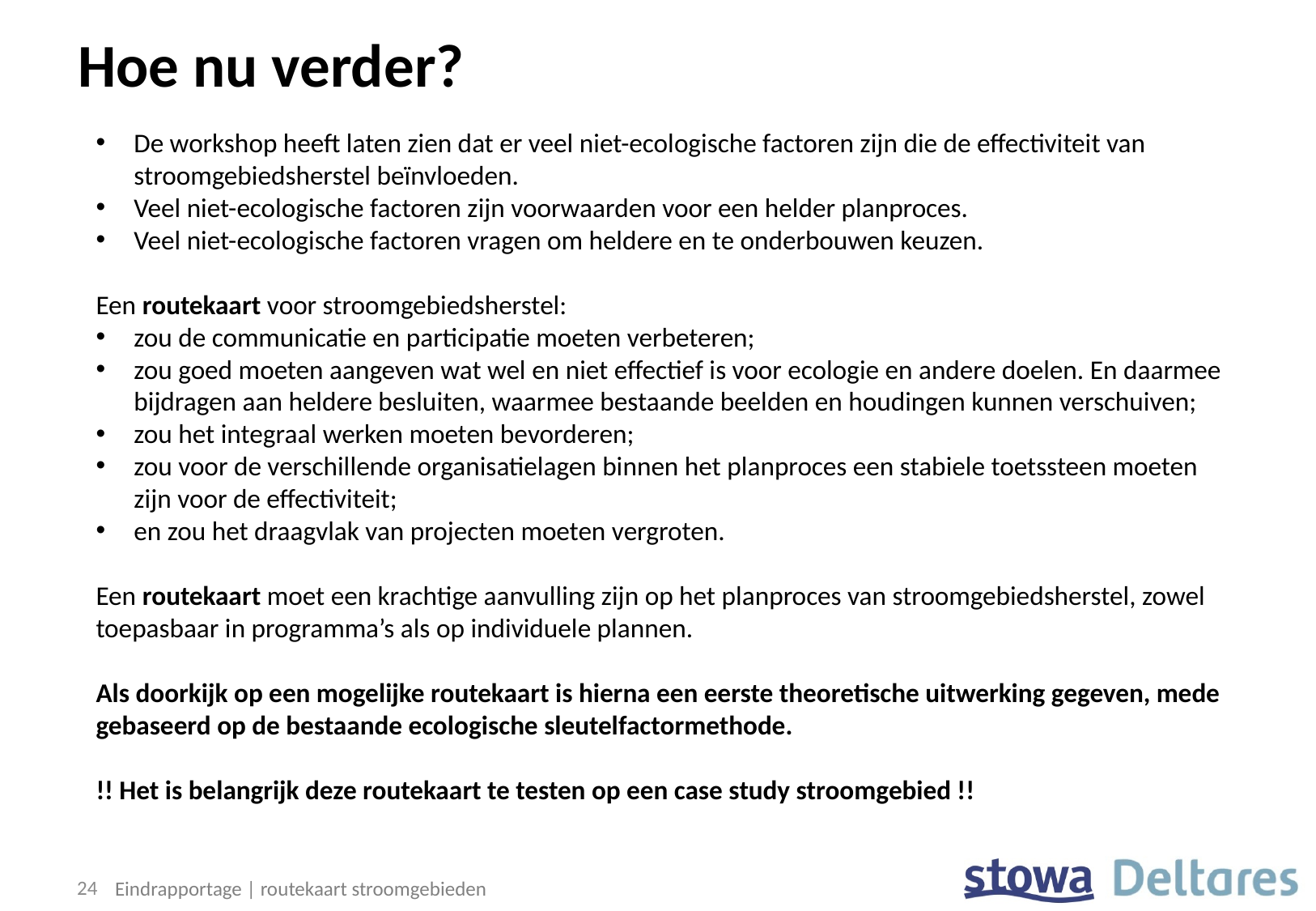

# Hoe nu verder?
De workshop heeft laten zien dat er veel niet-ecologische factoren zijn die de effectiviteit van stroomgebiedsherstel beïnvloeden.
Veel niet-ecologische factoren zijn voorwaarden voor een helder planproces.
Veel niet-ecologische factoren vragen om heldere en te onderbouwen keuzen.

Een routekaart voor stroomgebiedsherstel:
zou de communicatie en participatie moeten verbeteren;
zou goed moeten aangeven wat wel en niet effectief is voor ecologie en andere doelen. En daarmee bijdragen aan heldere besluiten, waarmee bestaande beelden en houdingen kunnen verschuiven;
zou het integraal werken moeten bevorderen;
zou voor de verschillende organisatielagen binnen het planproces een stabiele toetssteen moeten zijn voor de effectiviteit;
en zou het draagvlak van projecten moeten vergroten.

Een routekaart moet een krachtige aanvulling zijn op het planproces van stroomgebiedsherstel, zowel toepasbaar in programma’s als op individuele plannen.

Als doorkijk op een mogelijke routekaart is hierna een eerste theoretische uitwerking gegeven, mede gebaseerd op de bestaande ecologische sleutelfactormethode.

!! Het is belangrijk deze routekaart te testen op een case study stroomgebied !!
24